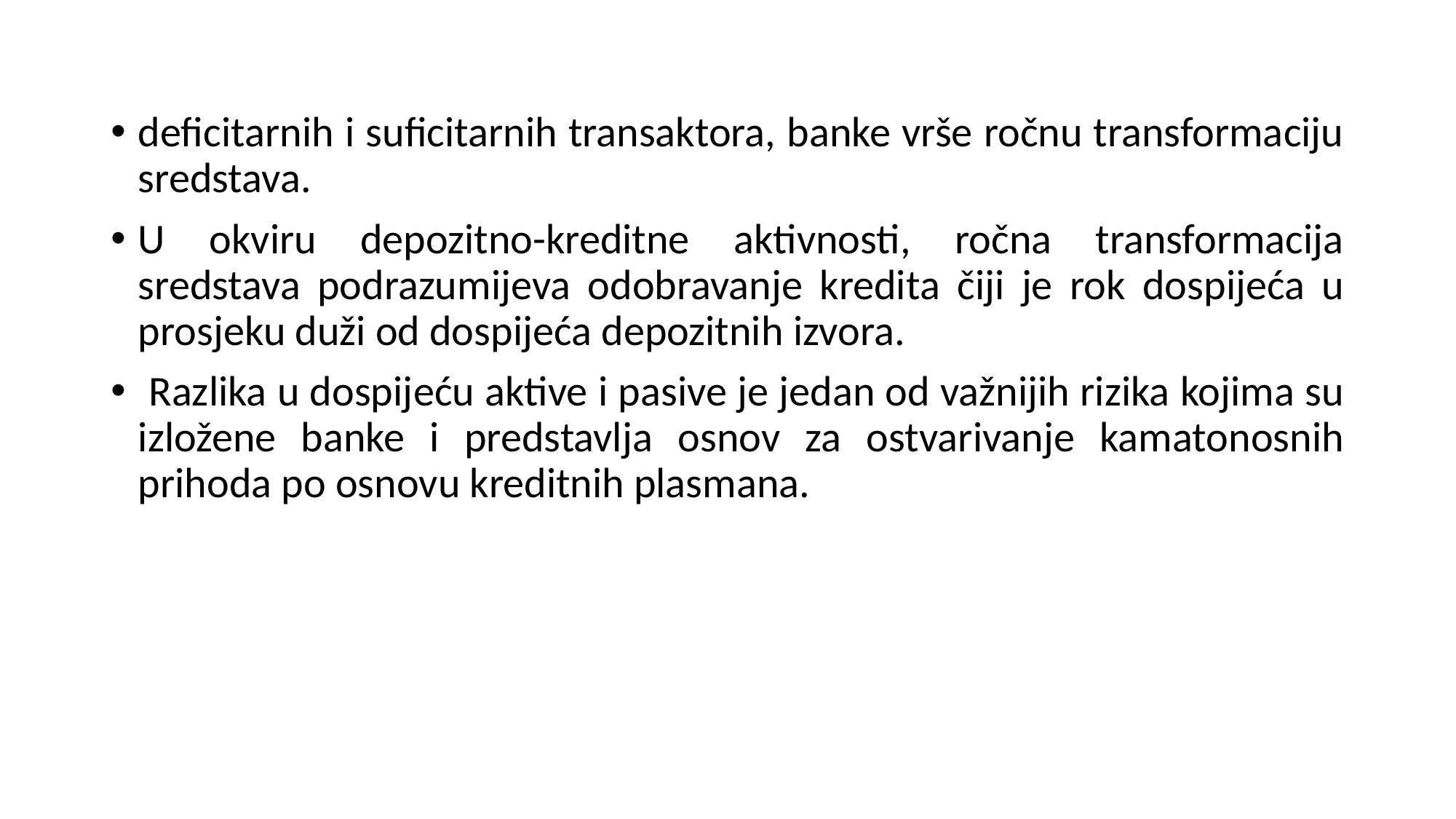

deficitarnih i suficitarnih transaktora, banke vrše ročnu transformaciju sredstava.
U okviru depozitno-kreditne aktivnosti, ročna transformacija sredstava podrazumijeva odobravanje kredita čiji je rok dospijeća u prosjeku duži od dospijeća depozitnih izvora.
 Razlika u dospijeću aktive i pasive je jedan od važnijih rizika kojima su izložene banke i predstavlja osnov za ostvarivanje kamatonosnih prihoda po osnovu kreditnih plasmana.